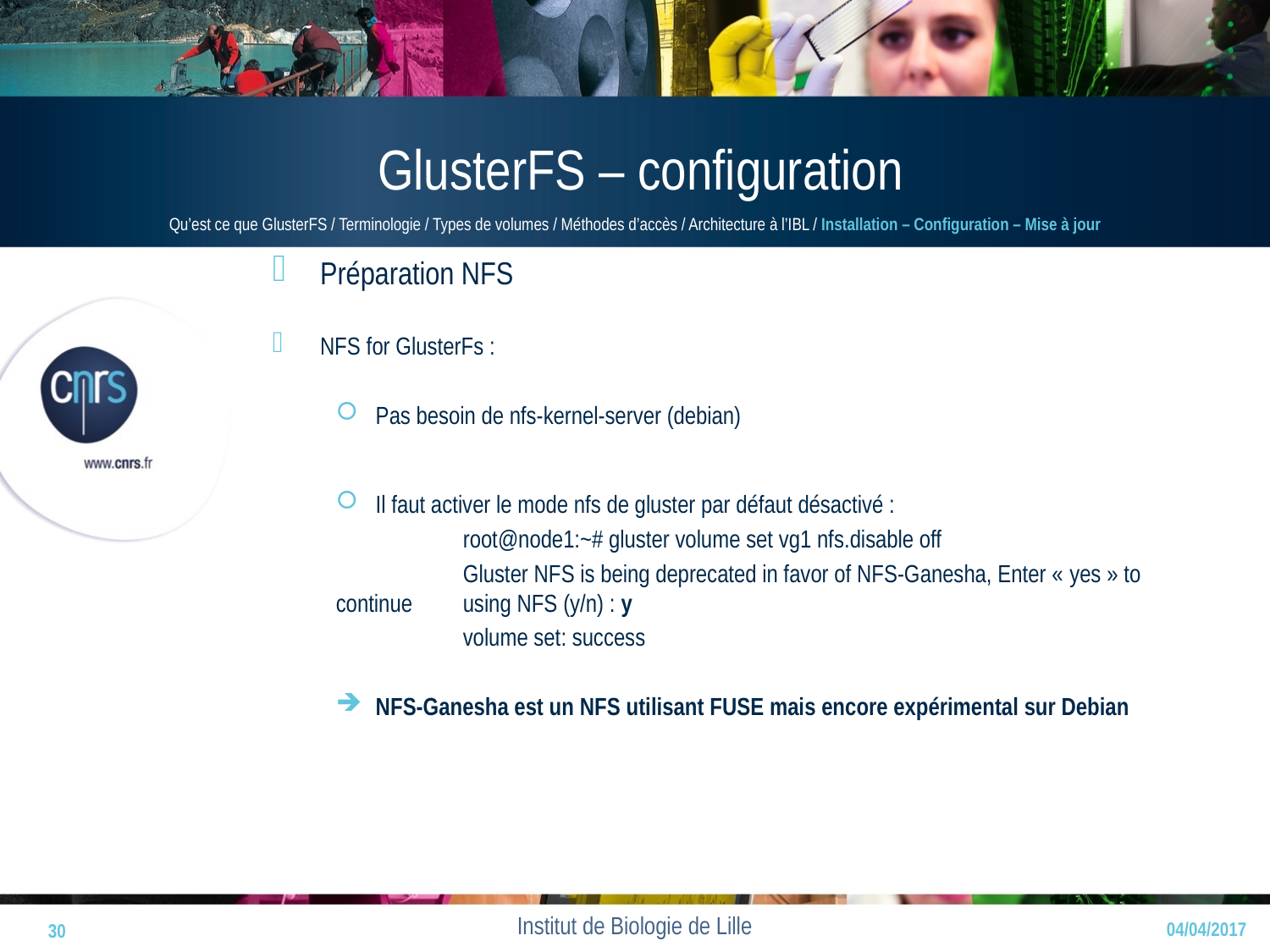

# GlusterFS – configuration
Qu’est ce que GlusterFS / Terminologie / Types de volumes / Méthodes d’accès / Architecture à l’IBL / Installation – Configuration – Mise à jour
Préparation NFS

NFS for GlusterFs :

Pas besoin de nfs-kernel-server (debian)

Il faut activer le mode nfs de gluster par défaut désactivé :
	root@node1:~# gluster volume set vg1 nfs.disable off
	Gluster NFS is being deprecated in favor of NFS-Ganesha, Enter « yes » to continue 	using NFS (y/n) : y
	volume set: success

NFS-Ganesha est un NFS utilisant FUSE mais encore expérimental sur Debian
30